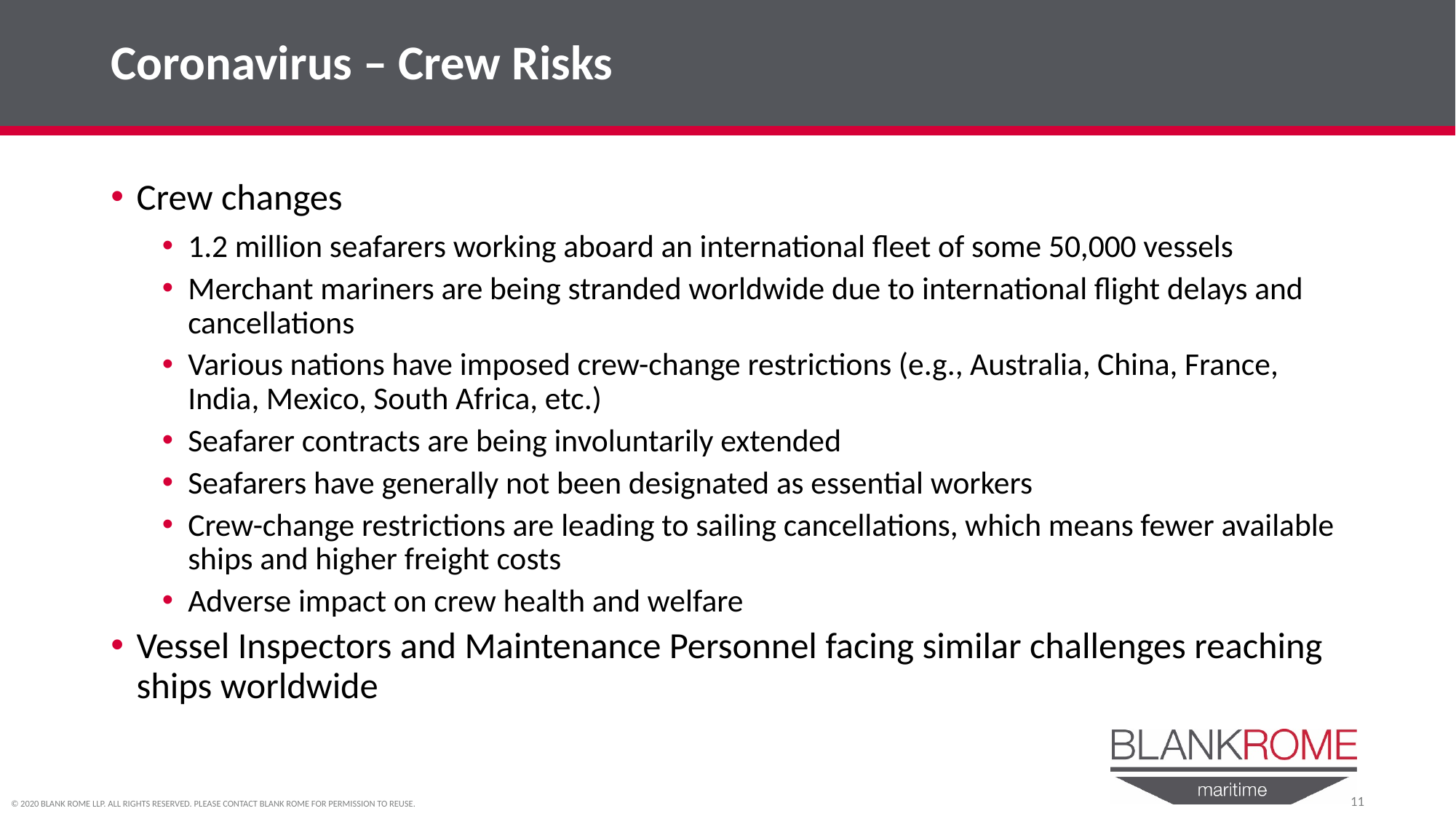

# Coronavirus – Crew Risks
Crew changes
1.2 million seafarers working aboard an international fleet of some 50,000 vessels
Merchant mariners are being stranded worldwide due to international flight delays and cancellations
Various nations have imposed crew-change restrictions (e.g., Australia, China, France, India, Mexico, South Africa, etc.)
Seafarer contracts are being involuntarily extended
Seafarers have generally not been designated as essential workers
Crew-change restrictions are leading to sailing cancellations, which means fewer available ships and higher freight costs
Adverse impact on crew health and welfare
Vessel Inspectors and Maintenance Personnel facing similar challenges reaching ships worldwide
11